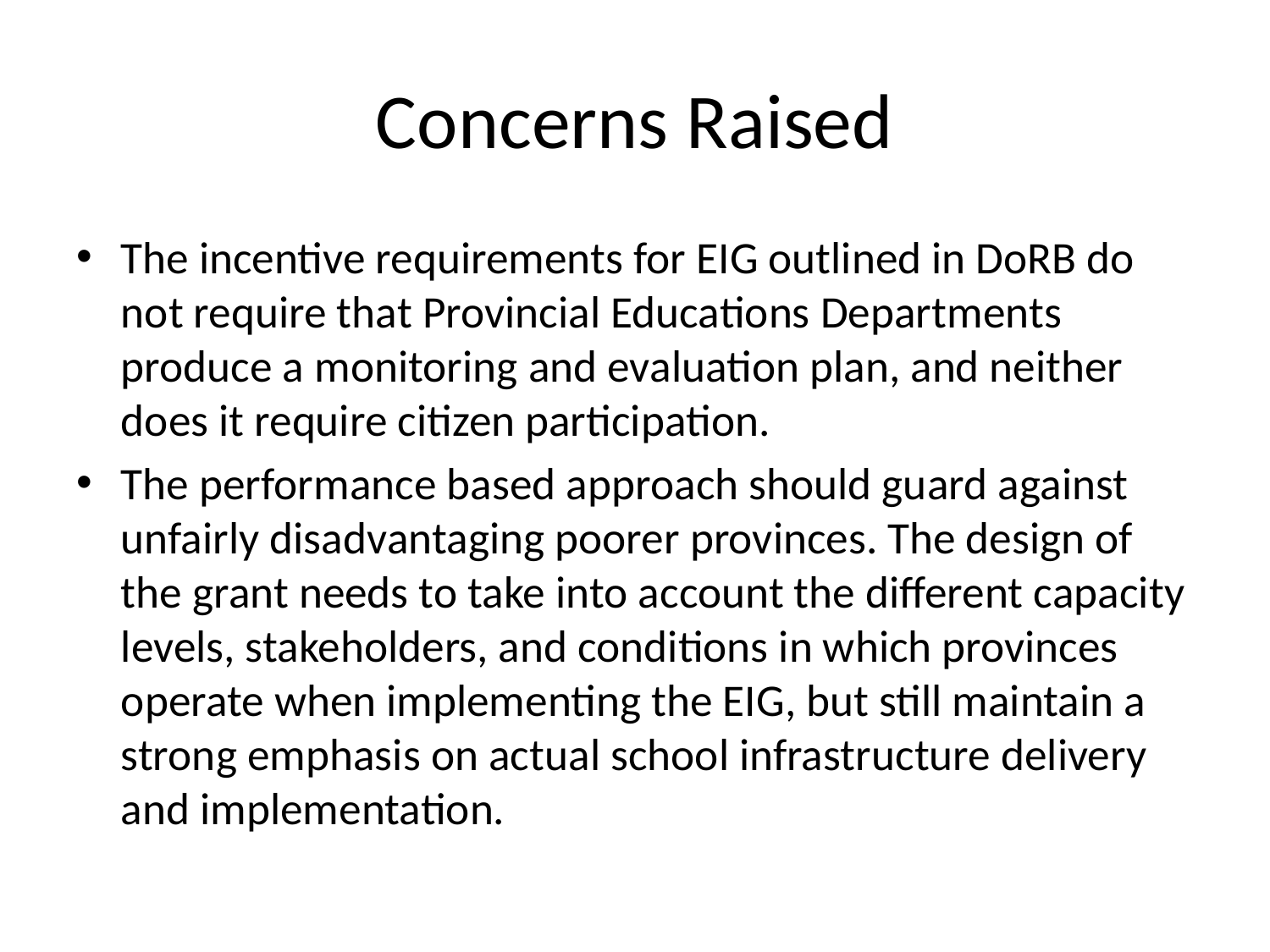

# Concerns Raised
The incentive requirements for EIG outlined in DoRB do not require that Provincial Educations Departments produce a monitoring and evaluation plan, and neither does it require citizen participation.
The performance based approach should guard against unfairly disadvantaging poorer provinces. The design of the grant needs to take into account the different capacity levels, stakeholders, and conditions in which provinces operate when implementing the EIG, but still maintain a strong emphasis on actual school infrastructure delivery and implementation.